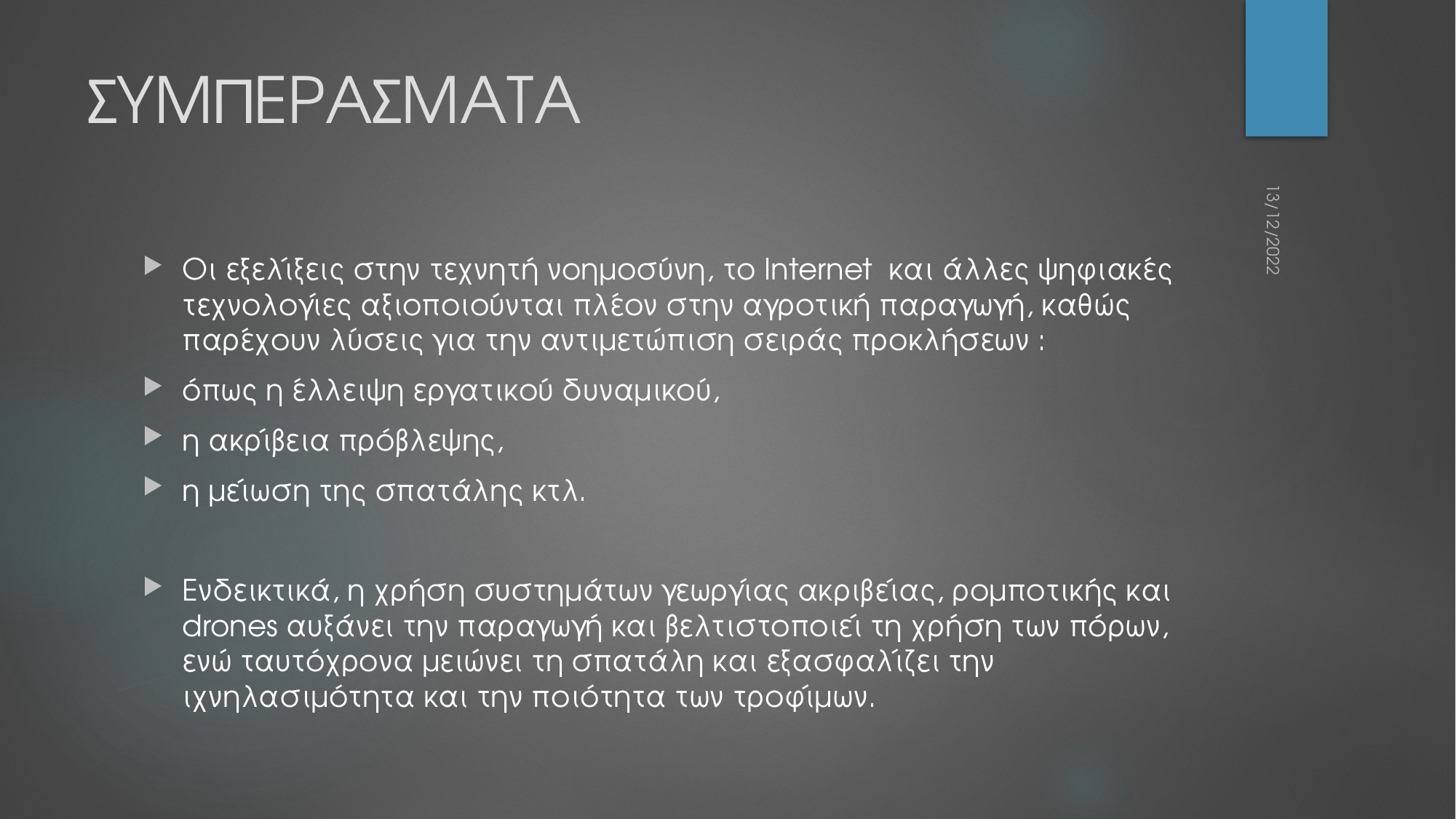

# ΣΥΜΠΕΡΑΣΜΑΤΑ
13/12/2022
Οι εξελίξεις στην τεχνητή νοημοσύνη, το Internet  και άλλες ψηφιακές τεχνολογίες αξιοποιούνται πλέον στην αγροτική παραγωγή, καθώς παρέχουν λύσεις για την αντιμετώπιση σειράς προκλήσεων :
όπως η έλλειψη εργατικού δυναμικού,
η ακρίβεια πρόβλεψης,
η μείωση της σπατάλης κτλ.

Ενδεικτικά, η χρήση συστημάτων γεωργίας ακριβείας, ρομποτικής και drones αυξάνει την παραγωγή και βελτιστοποιεί τη χρήση των πόρων, ενώ ταυτόχρονα μειώνει τη σπατάλη και εξασφαλίζει την ιχνηλασιμότητα και την ποιότητα των τροφίμων.